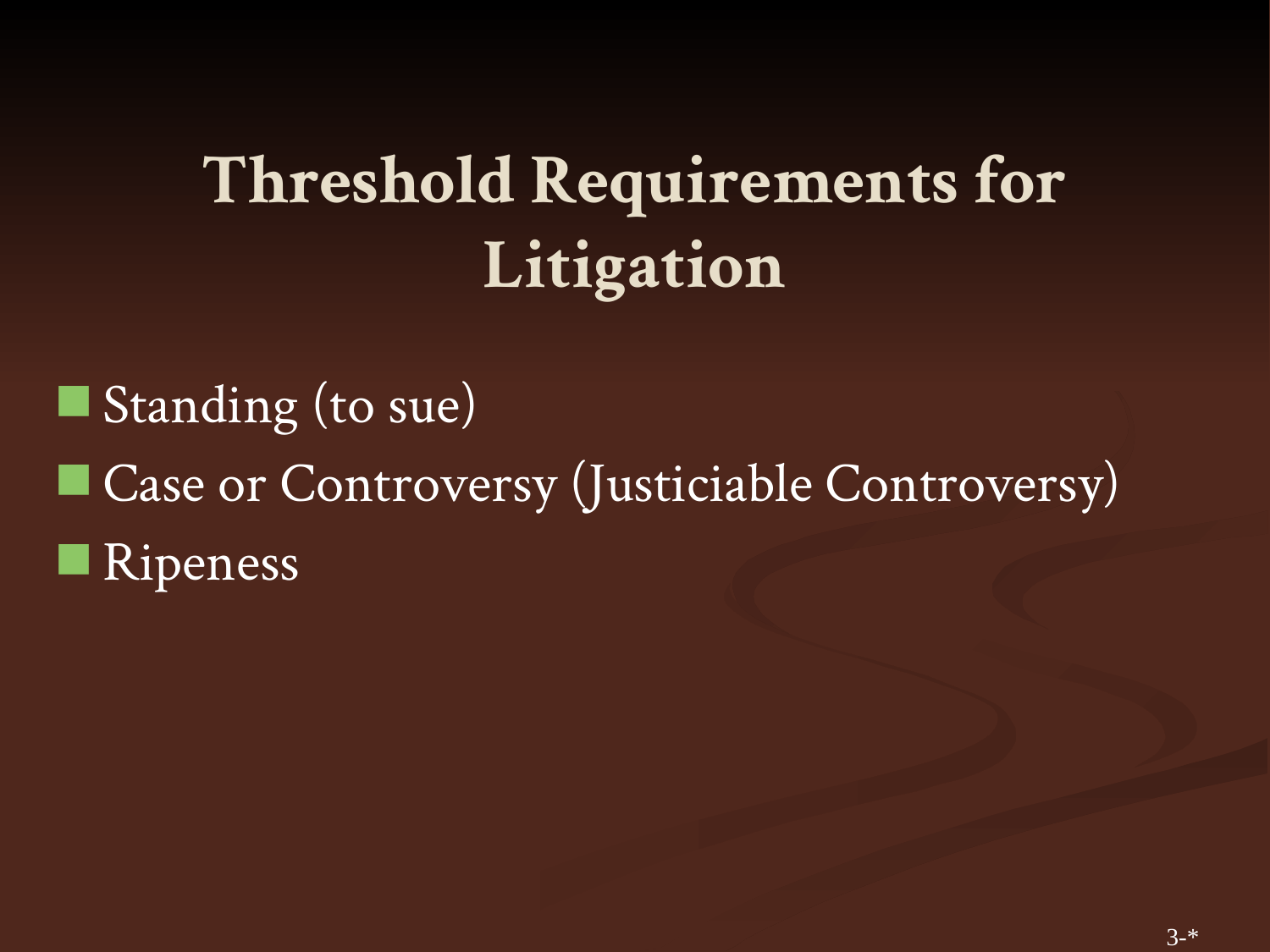

# Threshold Requirements for Litigation
Standing (to sue)
Case or Controversy (Justiciable Controversy)
Ripeness
3-*